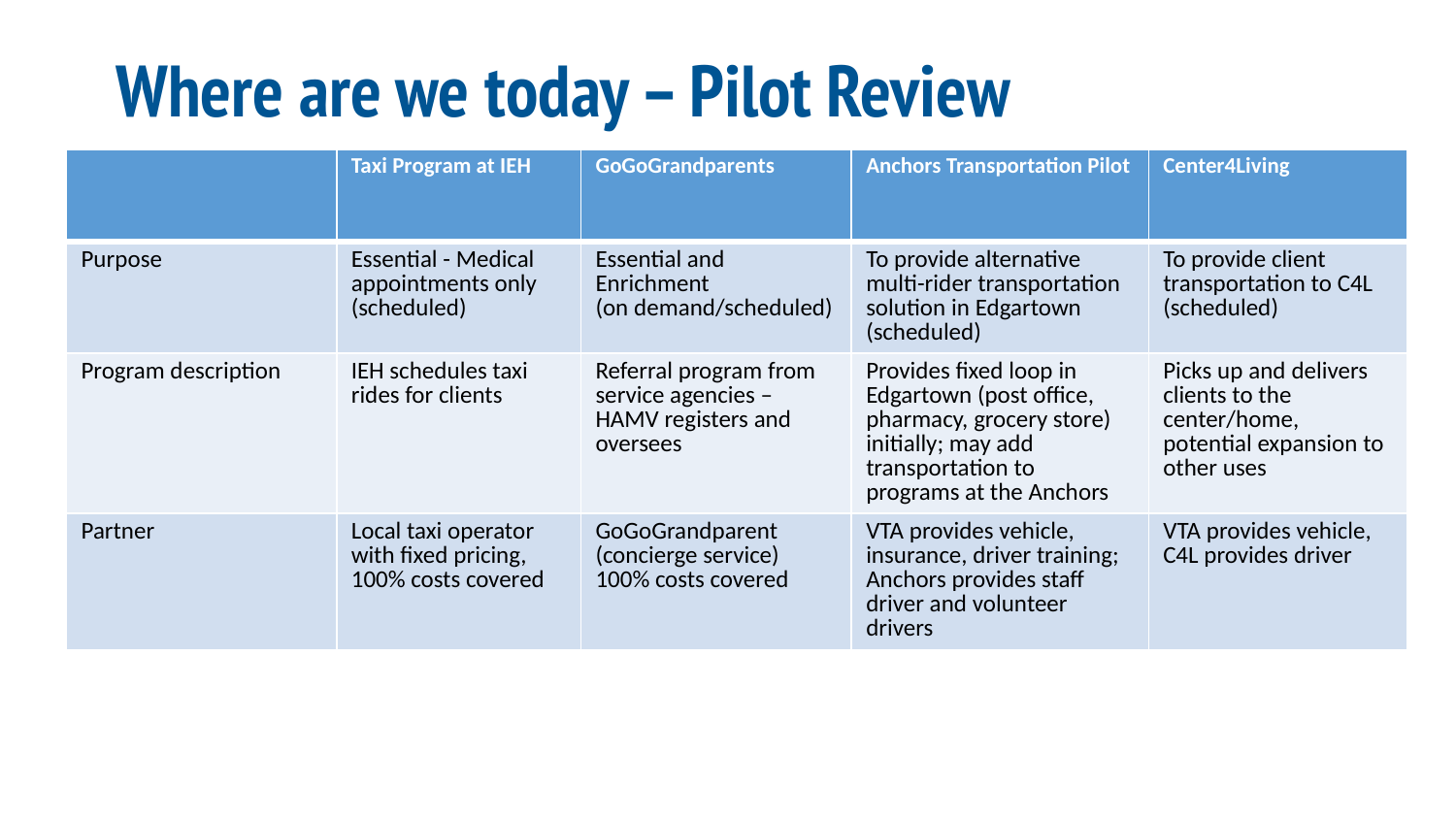

# Where are we today – Pilot Review
|  | Taxi Program at IEH | GoGoGrandparents | Anchors Transportation Pilot | Center4Living |
| --- | --- | --- | --- | --- |
| Purpose | Essential - Medical appointments only (scheduled) | Essential and Enrichment (on demand/scheduled) | To provide alternative multi-rider transportation solution in Edgartown (scheduled) | To provide client transportation to C4L (scheduled) |
| Program description | IEH schedules taxi rides for clients | Referral program from service agencies – HAMV registers and oversees | Provides fixed loop in Edgartown (post office, pharmacy, grocery store) initially; may add transportation to programs at the Anchors | Picks up and delivers clients to the center/home, potential expansion to other uses |
| Partner | Local taxi operator with fixed pricing, 100% costs covered | GoGoGrandparent (concierge service) 100% costs covered | VTA provides vehicle, insurance, driver training; Anchors provides staff driver and volunteer drivers | VTA provides vehicle, C4L provides driver |